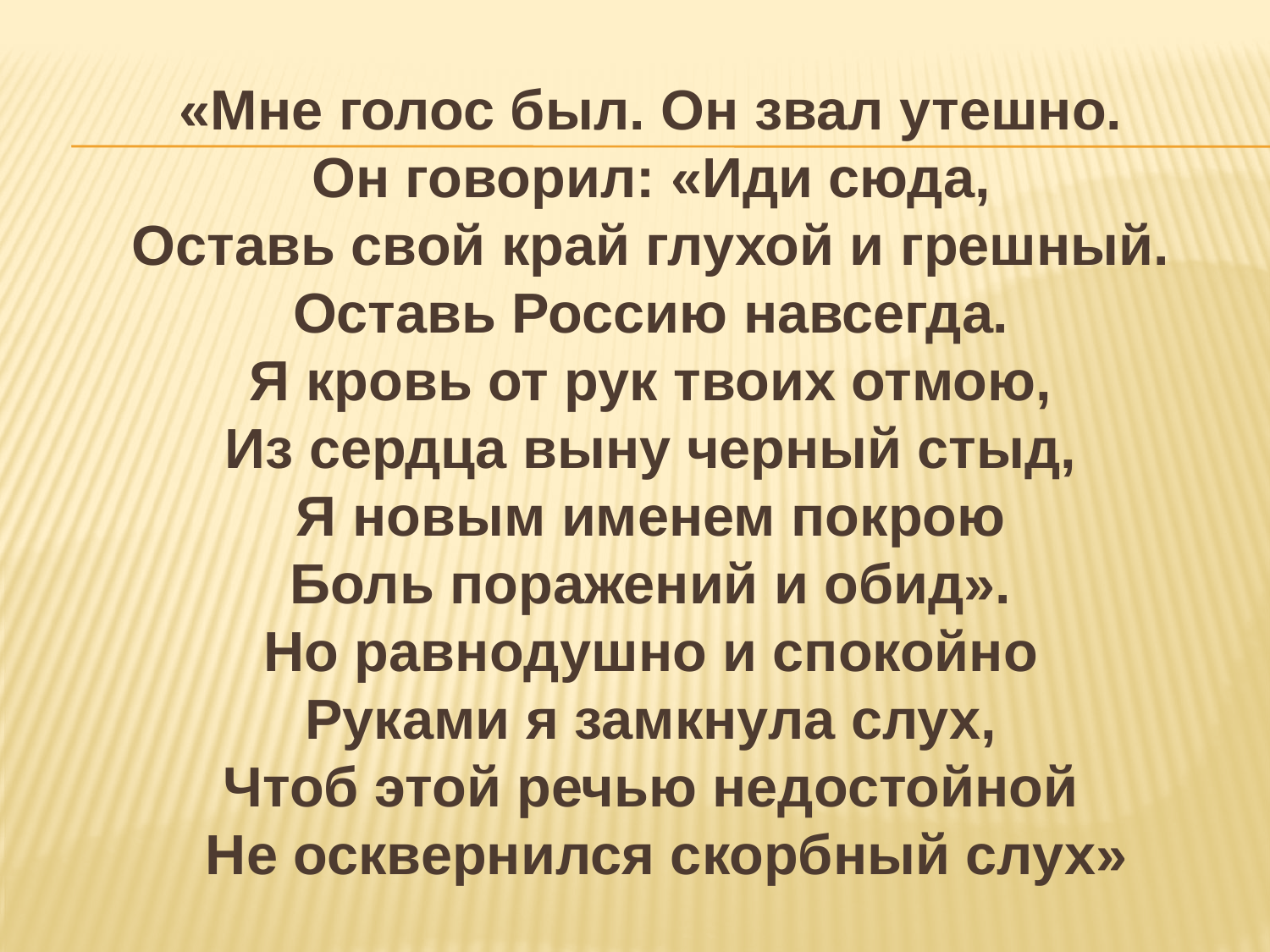

«Мне голос был. Он звал утешно. 
Он говорил: «Иди сюда, 
Оставь свой край глухой и грешный. 
Оставь Россию навсегда. 
Я кровь от рук твоих отмою, 
Из сердца выну черный стыд, 
Я новым именем покрою 
Боль поражений и обид». 
Но равнодушно и спокойно 
Руками я замкнула слух, 
Чтоб этой речью недостойной 
Не осквернился скорбный слух»